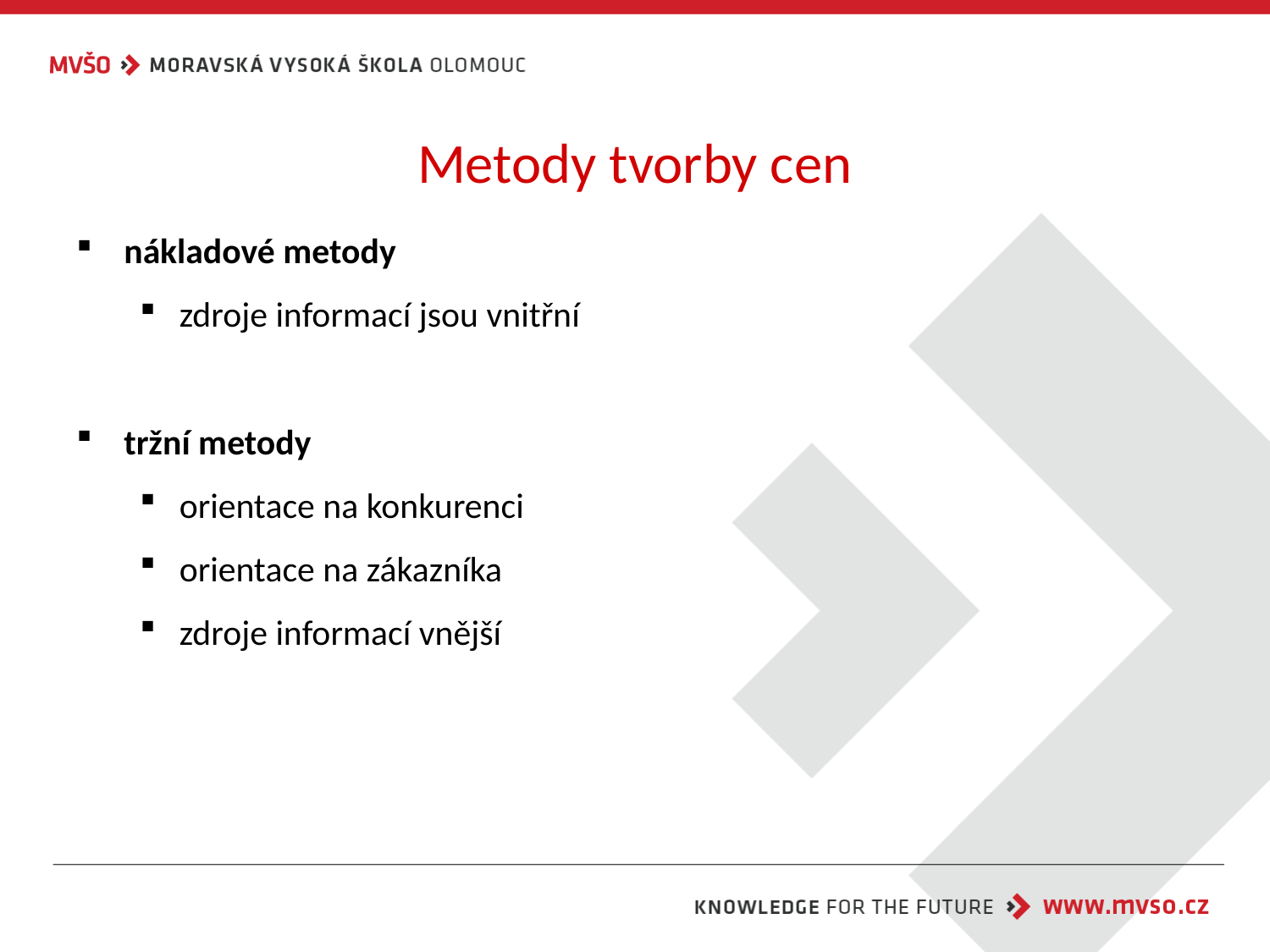

# Metody tvorby cen
nákladové metody
zdroje informací jsou vnitřní

tržní metody
orientace na konkurenci
orientace na zákazníka
zdroje informací vnější